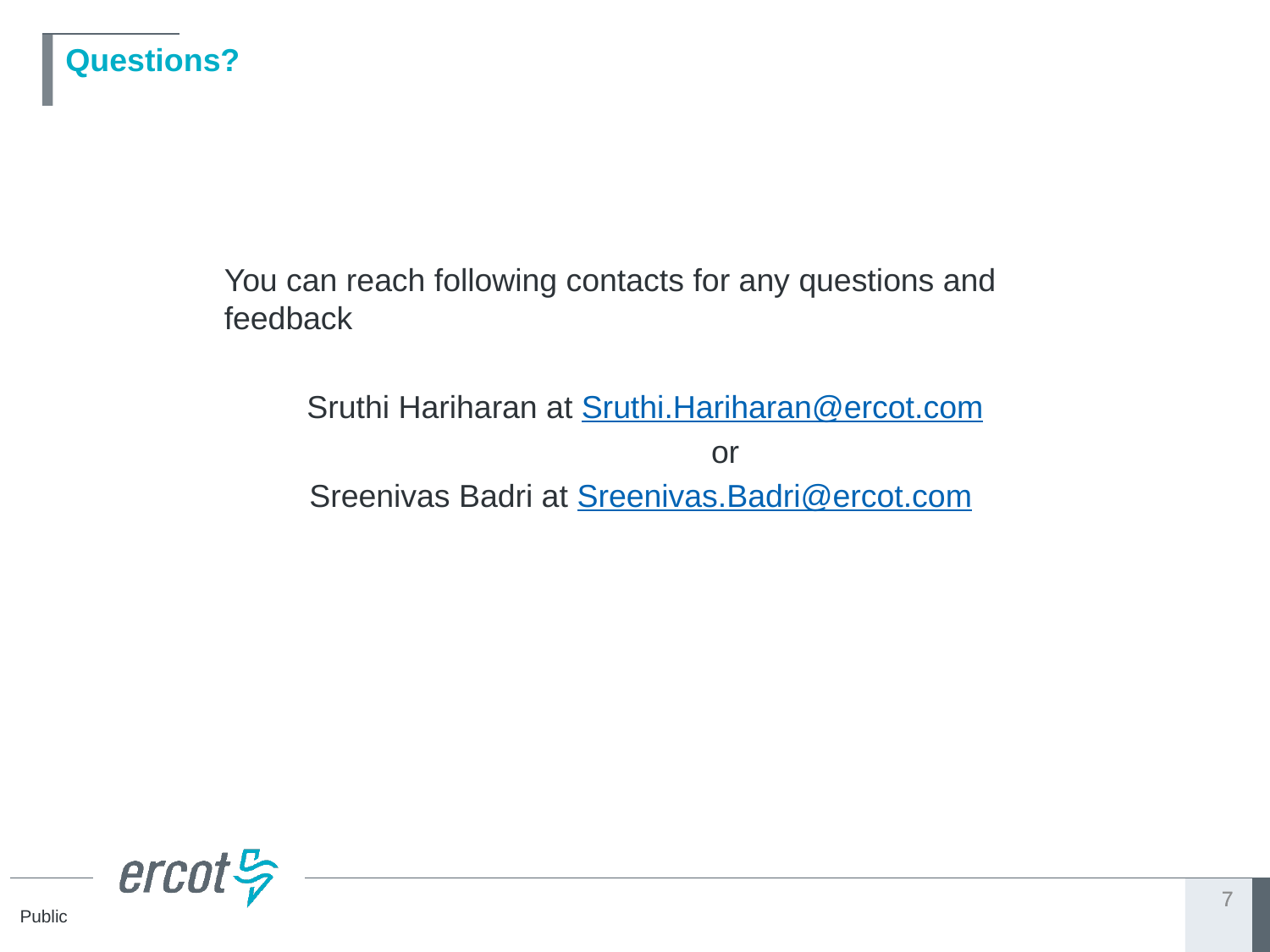

# Questions?

You can reach following contacts for any questions and feedback

Sruthi Hariharan at Sruthi.Hariharan@ercot.com
                  or
Sreenivas Badri at Sreenivas.Badri@ercot.com

7